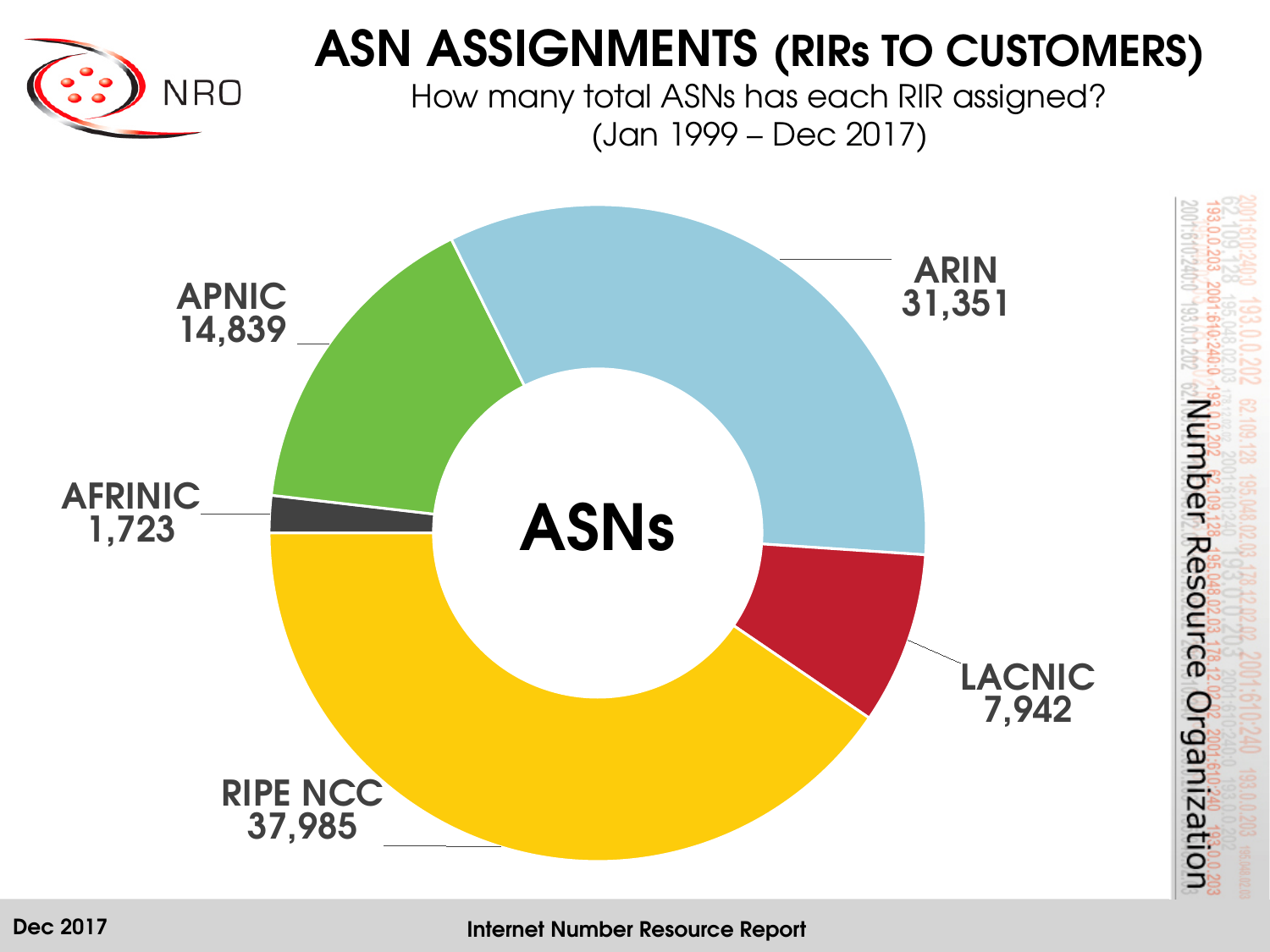

# ASN ASSIGNMENTS (RIRs TO CUSTOMERS) How many total ASNs has each RIR assigned? (Jan 1999 – Dec 2017)

### Chart

| Category | Total |
|---|---|
| AFRINIC | 1723.0 |
| APNIC | 14839.0 |
| ARIN | 31351.0 |
| LACNIC | 7942.0 |
| RIPE NCC | 37985.0 |
Dec 2017
Internet Number Resource Report